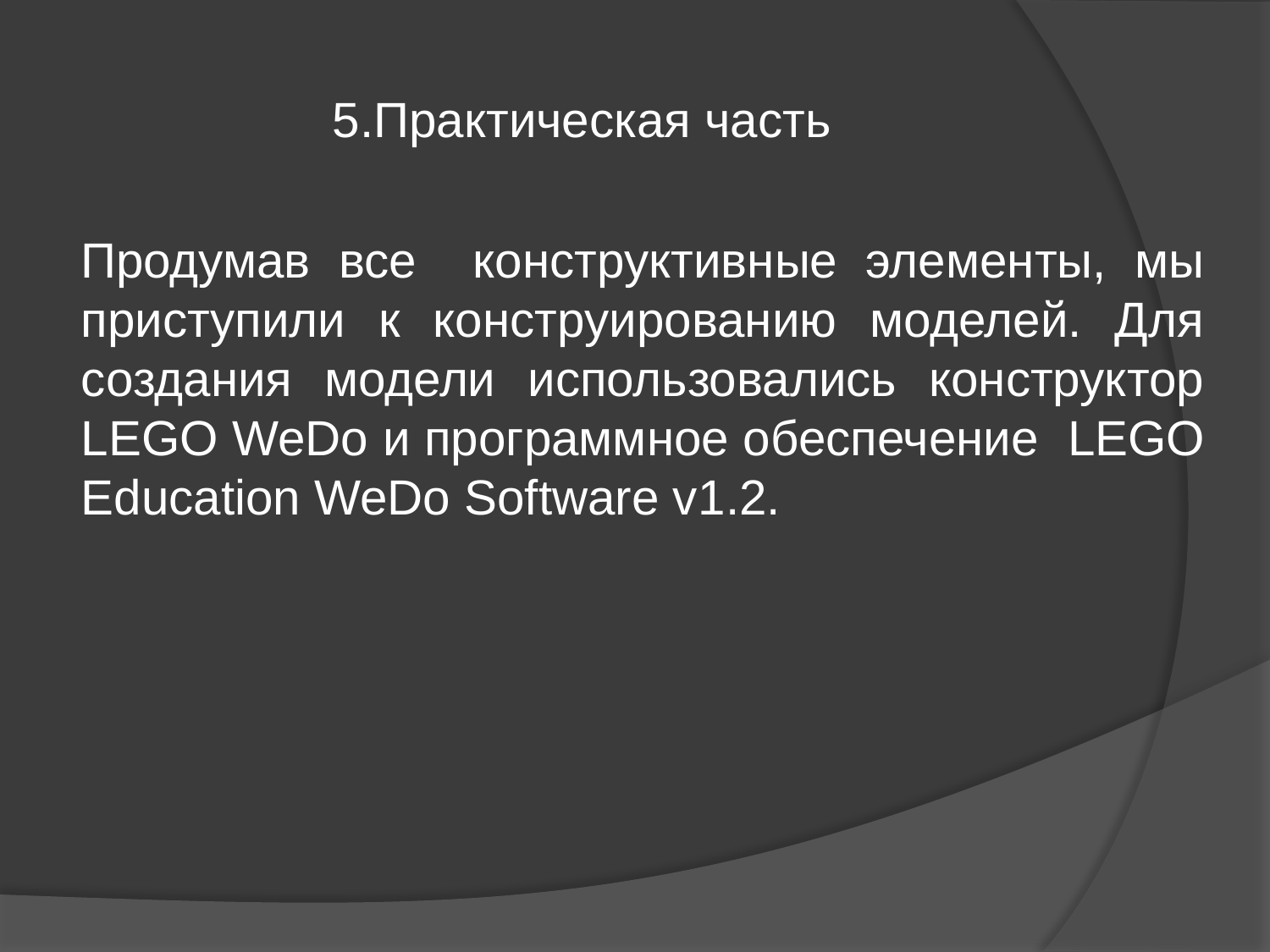

# 5.Практическая часть
Продумав все  конструктивные элементы, мы приступили к конструированию моделей. Для создания модели использовались конструктор LEGO WeDo и программное обеспечение  LEGO Education WeDo Software v1.2.